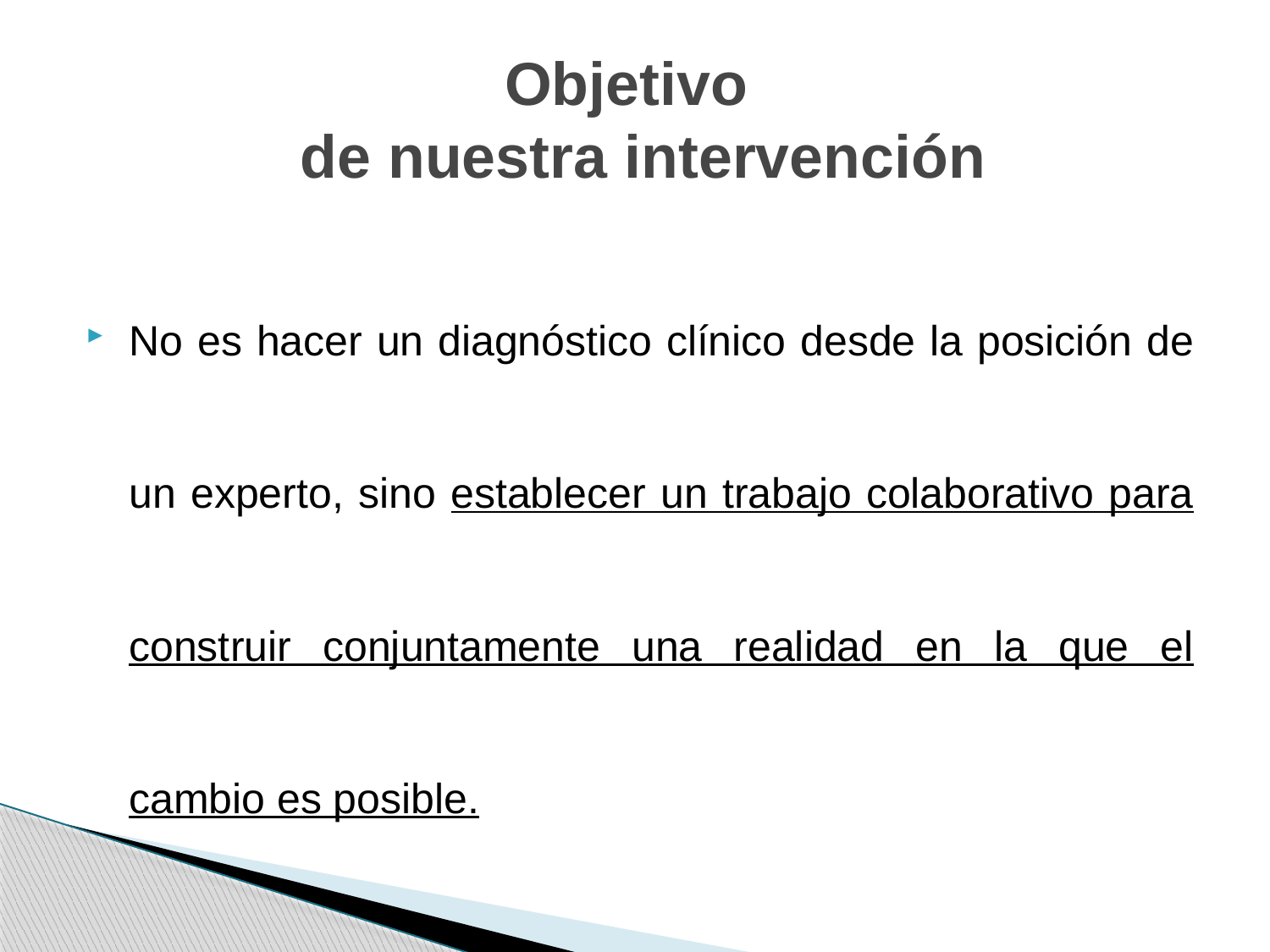

# Objetivo de nuestra intervención
No es hacer un diagnóstico clínico desde la posición de un experto, sino establecer un trabajo colaborativo para construir conjuntamente una realidad en la que el cambio es posible.